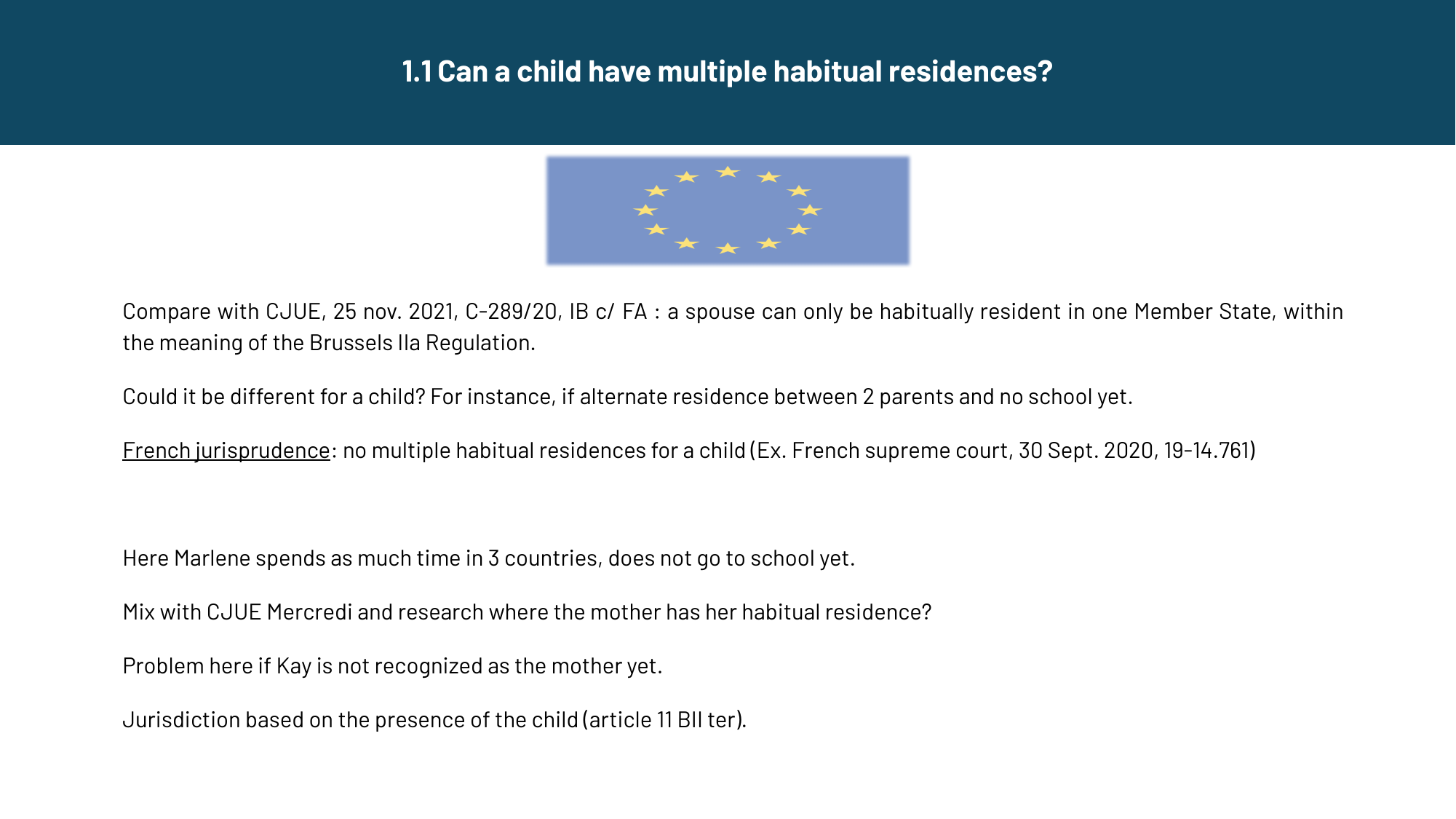

1.1 Can a child have multiple habitual residences?

Compare with CJUE, 25 nov. 2021, C-289/20, IB c/ FA : a spouse can only be habitually resident in one Member State, within the meaning of the Brussels IIa Regulation.
Could it be different for a child? For instance, if alternate residence between 2 parents and no school yet.
French jurisprudence: no multiple habitual residences for a child (Ex. French supreme court, 30 Sept. 2020, 19-14.761)

Here Marlene spends as much time in 3 countries, does not go to school yet.
Mix with CJUE Mercredi and research where the mother has her habitual residence?
Problem here if Kay is not recognized as the mother yet.
Jurisdiction based on the presence of the child (article 11 BII ter).